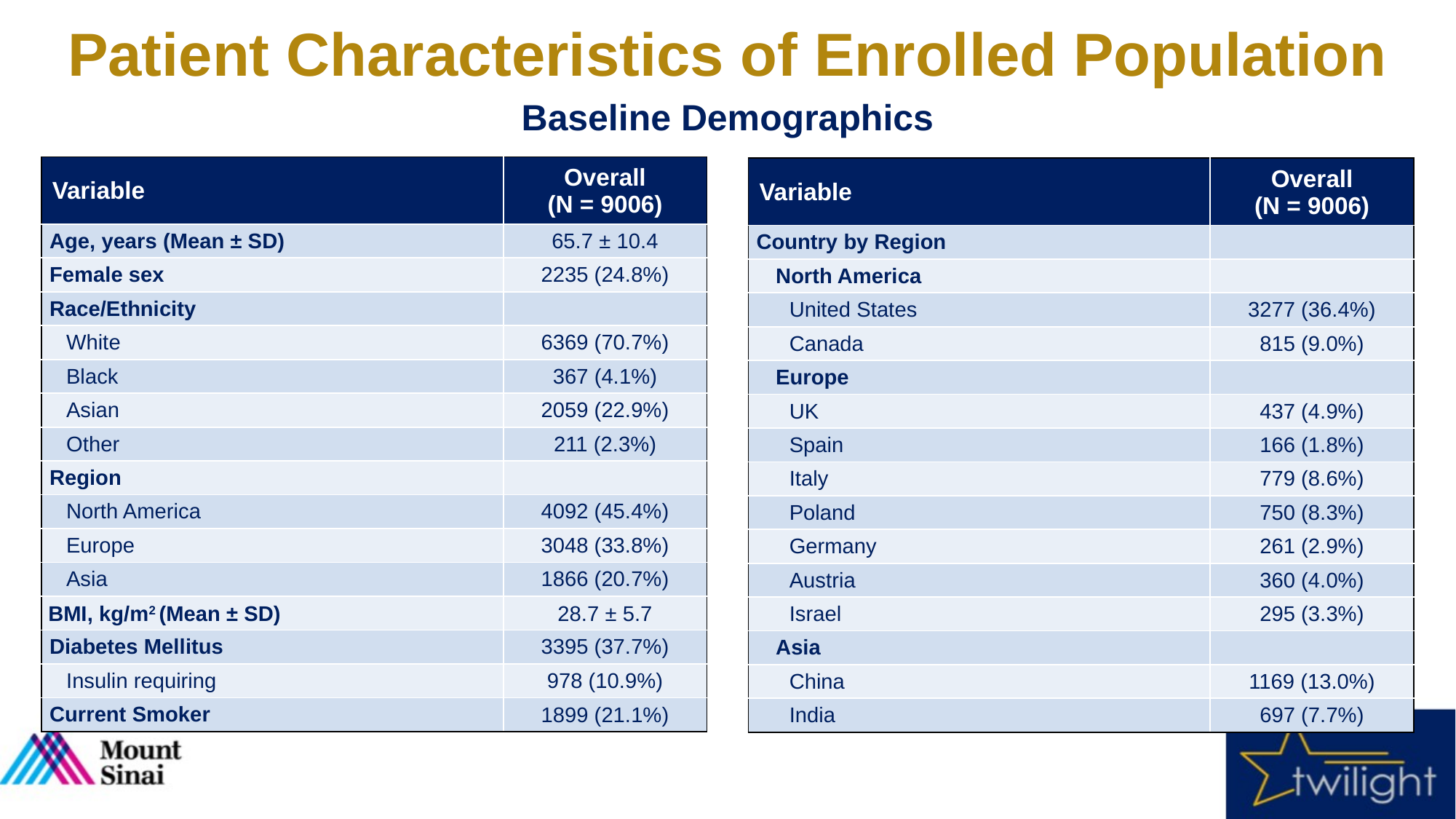

Patient Characteristics of Enrolled Population
Baseline Demographics
| Variable | Overall (N = 9006) |
| --- | --- |
| Age, years (Mean ± SD) | 65.7 ± 10.4 |
| Female sex | 2235 (24.8%) |
| Race/Ethnicity |  |
| White | 6369 (70.7%) |
| Black | 367 (4.1%) |
| Asian | 2059 (22.9%) |
| Other | 211 (2.3%) |
| Region |  |
| North America | 4092 (45.4%) |
| Europe | 3048 (33.8%) |
| Asia | 1866 (20.7%) |
| BMI, kg/m2 (Mean ± SD) | 28.7 ± 5.7 |
| Diabetes Mellitus | 3395 (37.7%) |
| Insulin requiring | 978 (10.9%) |
| Current Smoker | 1899 (21.1%) |
| Variable | Overall (N = 9006) |
| --- | --- |
| Country by Region |  |
| North America |  |
| United States | 3277 (36.4%) |
| Canada | 815 (9.0%) |
| Europe |  |
| UK | 437 (4.9%) |
| Spain | 166 (1.8%) |
| Italy | 779 (8.6%) |
| Poland | 750 (8.3%) |
| Germany | 261 (2.9%) |
| Austria | 360 (4.0%) |
| Israel | 295 (3.3%) |
| Asia |  |
| China | 1169 (13.0%) |
| India | 697 (7.7%) |